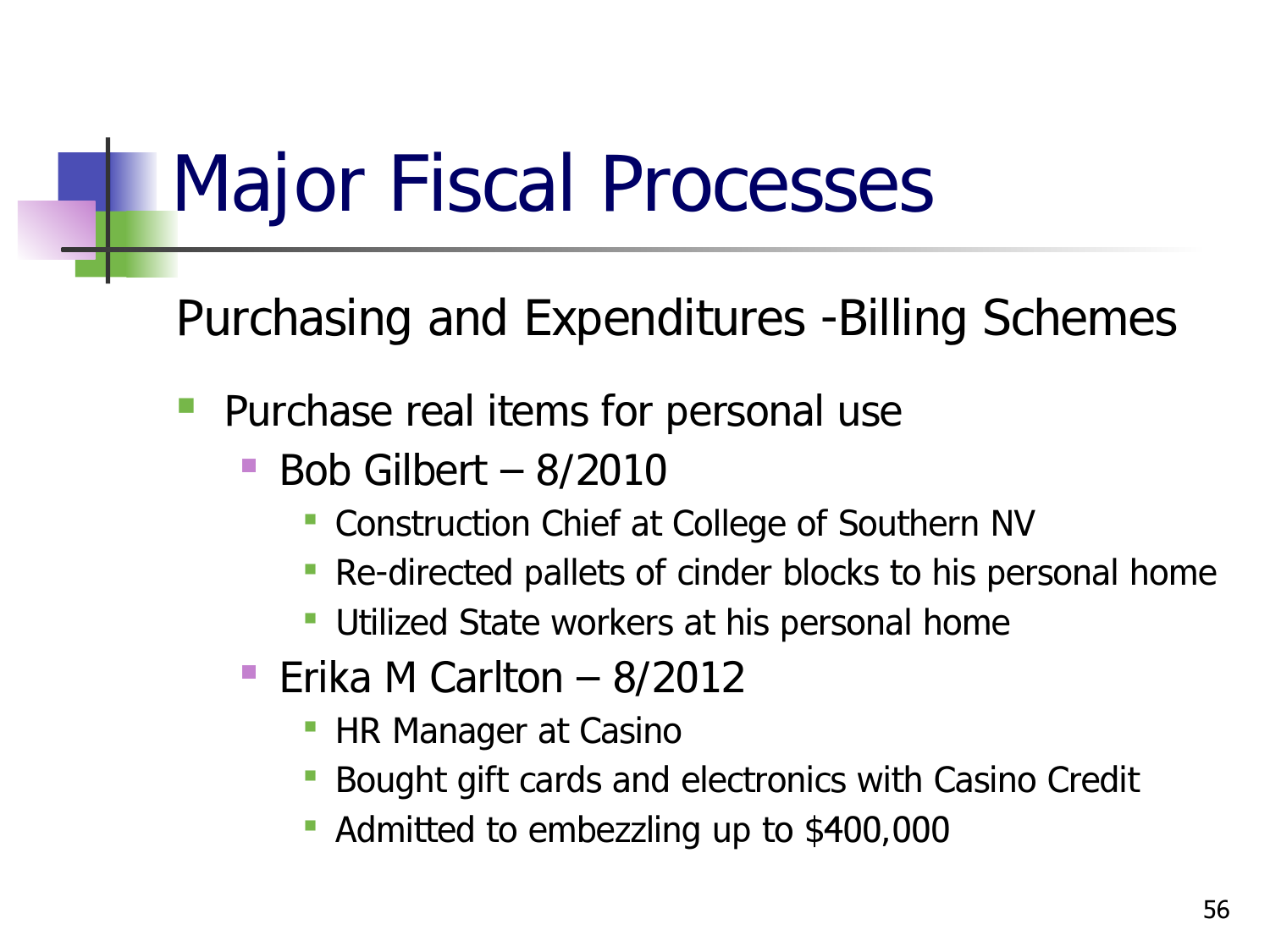

# Major Fiscal Processes
Purchasing and Expenditures -Billing Schemes

Purchase real items for personal use
Bob Gilbert – 8/2010
Construction Chief at College of Southern NV
Re-directed pallets of cinder blocks to his personal home
Utilized State workers at his personal home
Erika M Carlton – 8/2012
HR Manager at Casino
Bought gift cards and electronics with Casino Credit
Admitted to embezzling up to $400,000
56